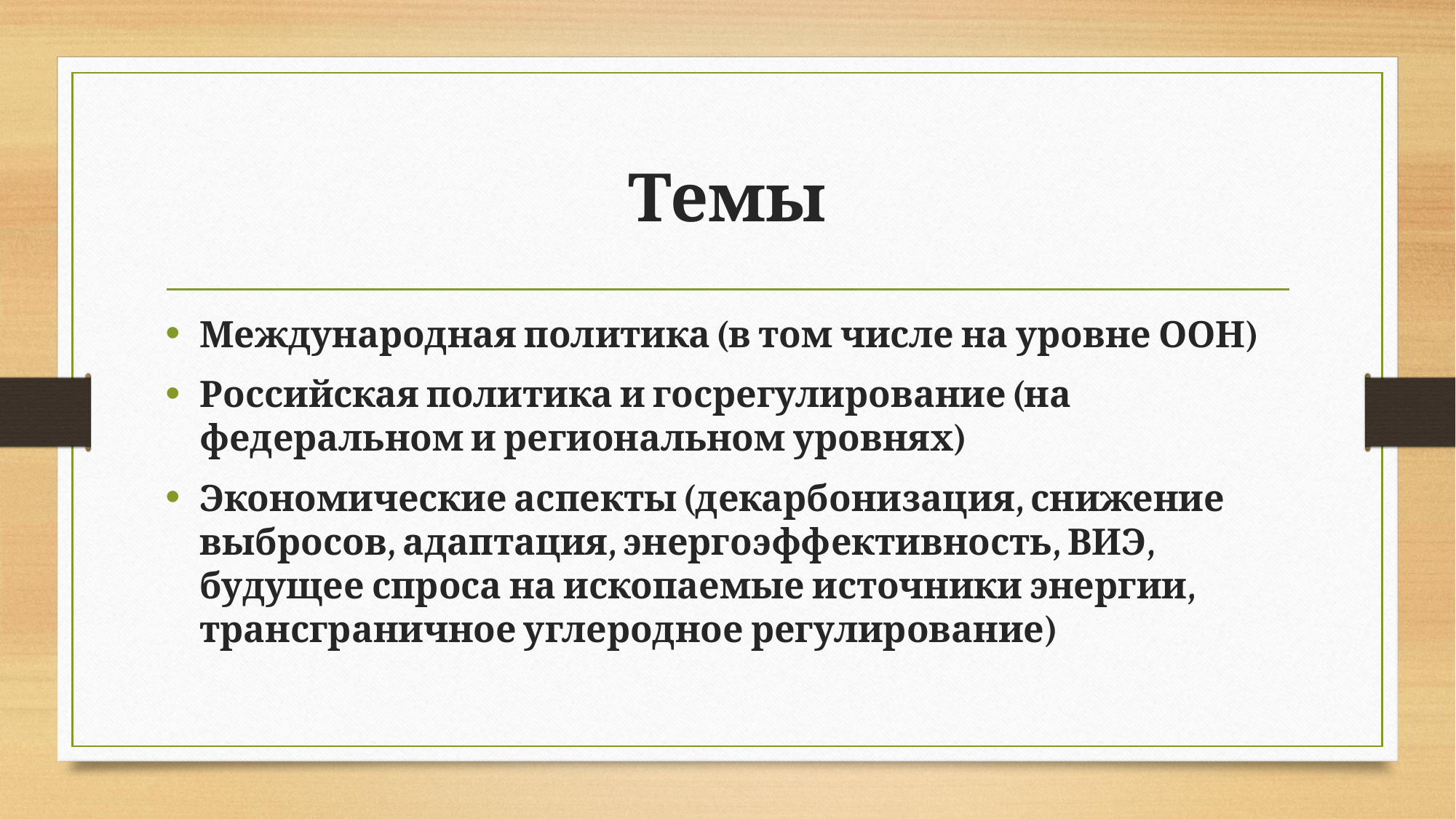

# Темы
Международная политика (в том числе на уровне ООН)
Российская политика и госрегулирование (на федеральном и региональном уровнях)
Экономические аспекты (декарбонизация, снижение выбросов, адаптация, энергоэффективность, ВИЭ, будущее спроса на ископаемые источники энергии, трансграничное углеродное регулирование)